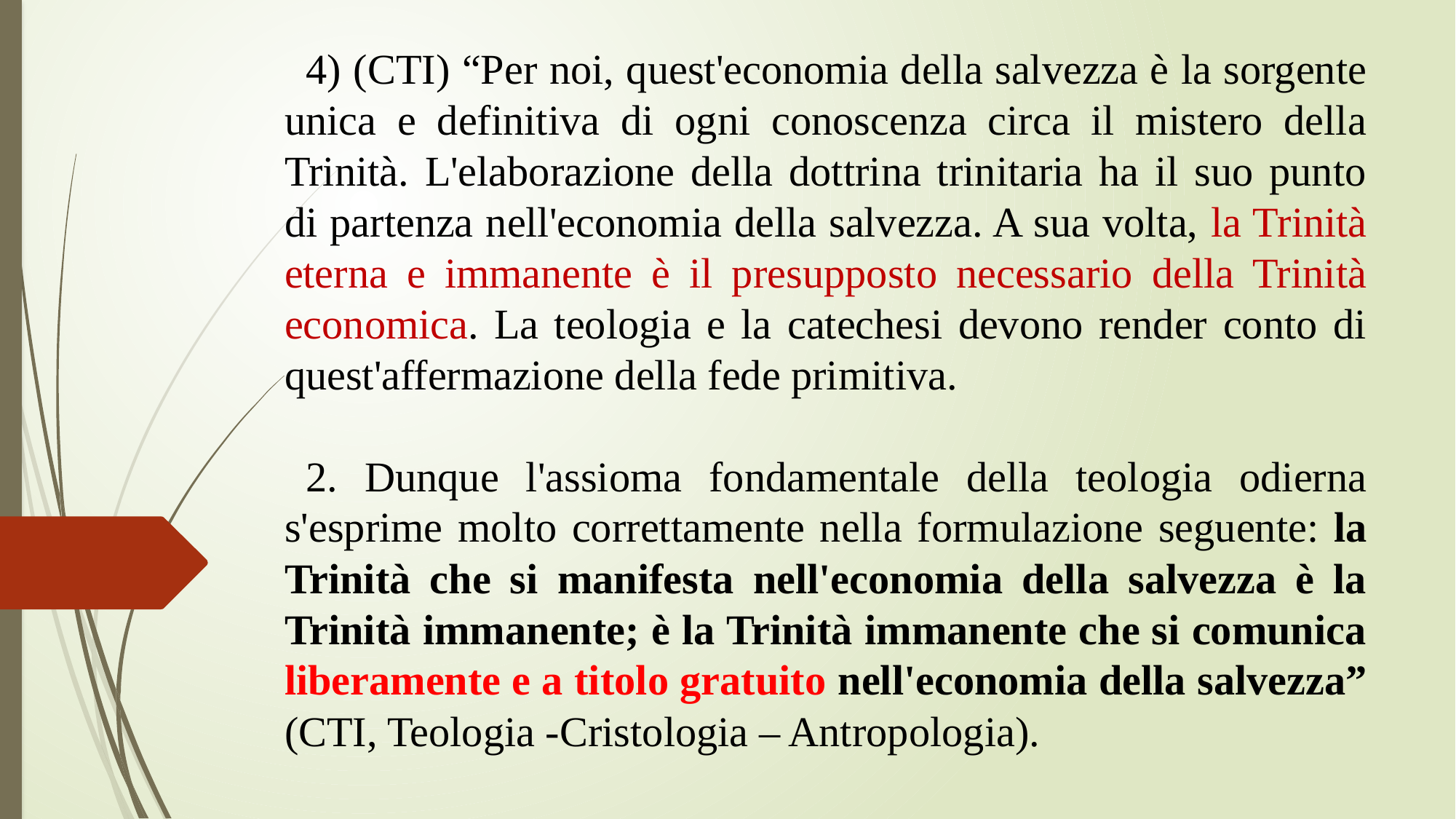

4) (CTI) “Per noi, quest'economia della salvezza è la sorgente unica e definitiva di ogni conoscenza circa il mistero della Trinità. L'elaborazione della dottrina trinitaria ha il suo punto di partenza nell'economia della salvezza. A sua volta, la Trinità eterna e immanente è il presupposto necessario della Trinità economica. La teologia e la catechesi devono render conto di quest'affermazione della fede primitiva.

2. Dunque l'assioma fondamentale della teologia odierna s'esprime molto correttamente nella formulazione seguente: la Trinità che si manifesta nell'economia della salvezza è la Trinità immanente; è la Trinità immanente che si comunica liberamente e a titolo gratuito nell'economia della salvezza” (CTI, Teologia -Cristologia – Antropologia).